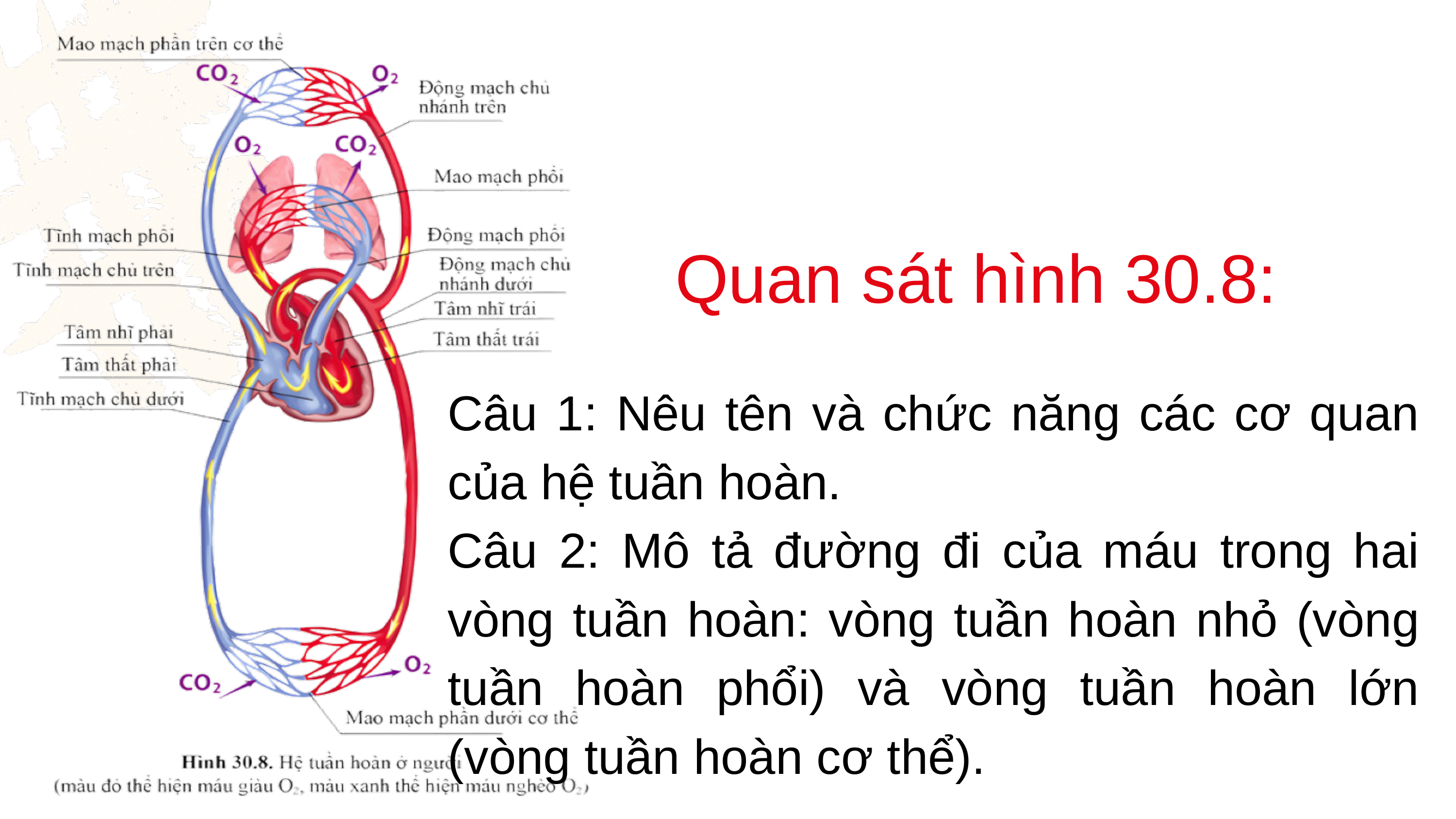

Quan sát hình 30.8:
Câu 1: Nêu tên và chức năng các cơ quan của hệ tuần hoàn.
Câu 2: Mô tả đường đi của máu trong hai vòng tuần hoàn: vòng tuần hoàn nhỏ (vòng tuần hoàn phổi) và vòng tuần hoàn lớn (vòng tuần hoàn cơ thể).